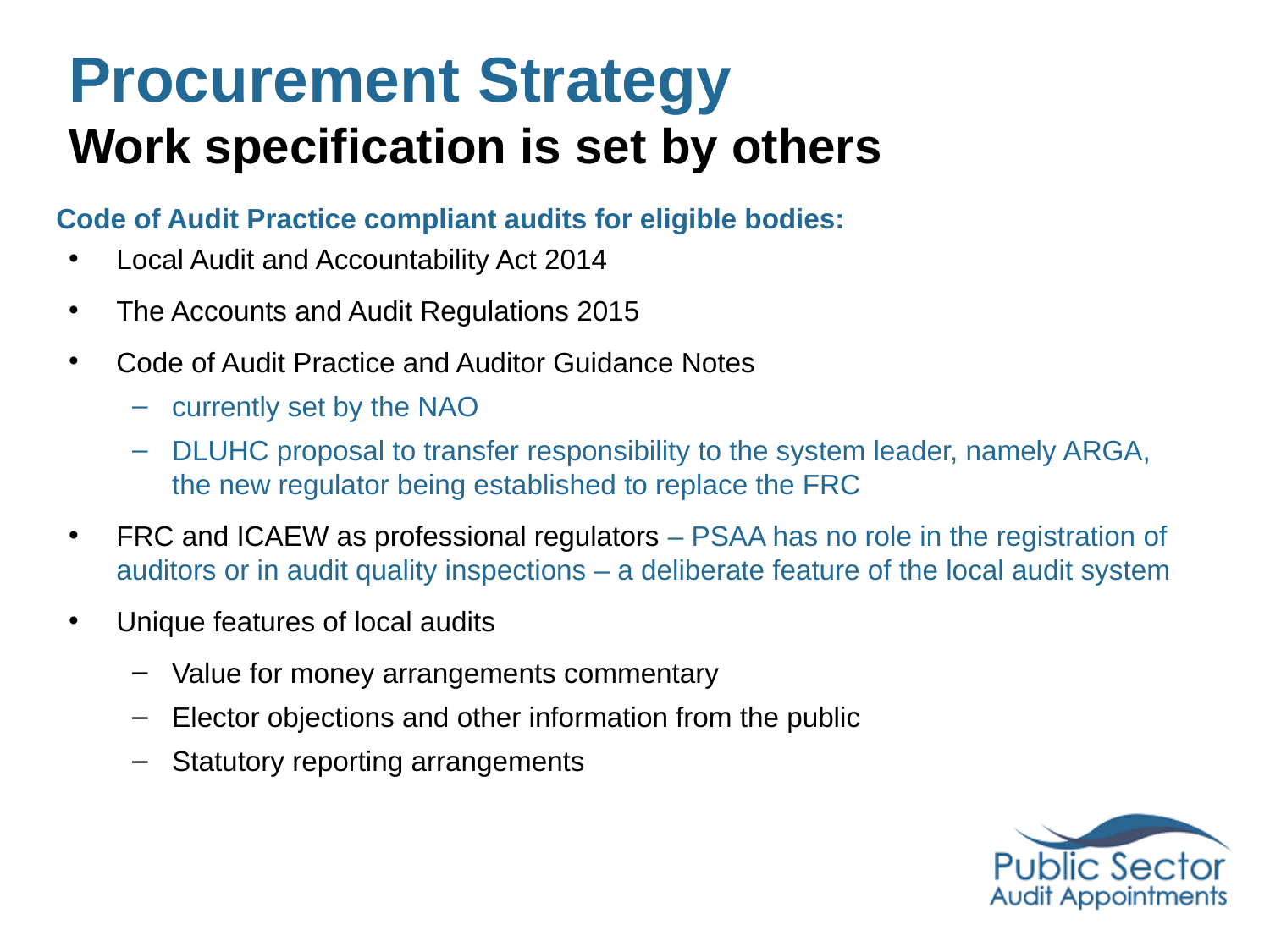

# Procurement Strategy Work specification is set by others

Local Audit and Accountability Act 2014
The Accounts and Audit Regulations 2015
Code of Audit Practice and Auditor Guidance Notes
currently set by the NAO
DLUHC proposal to transfer responsibility to the system leader, namely ARGA, the new regulator being established to replace the FRC
FRC and ICAEW as professional regulators – PSAA has no role in the registration of auditors or in audit quality inspections – a deliberate feature of the local audit system
Unique features of local audits
Value for money arrangements commentary
Elector objections and other information from the public
Statutory reporting arrangements
Code of Audit Practice compliant audits for eligible bodies: